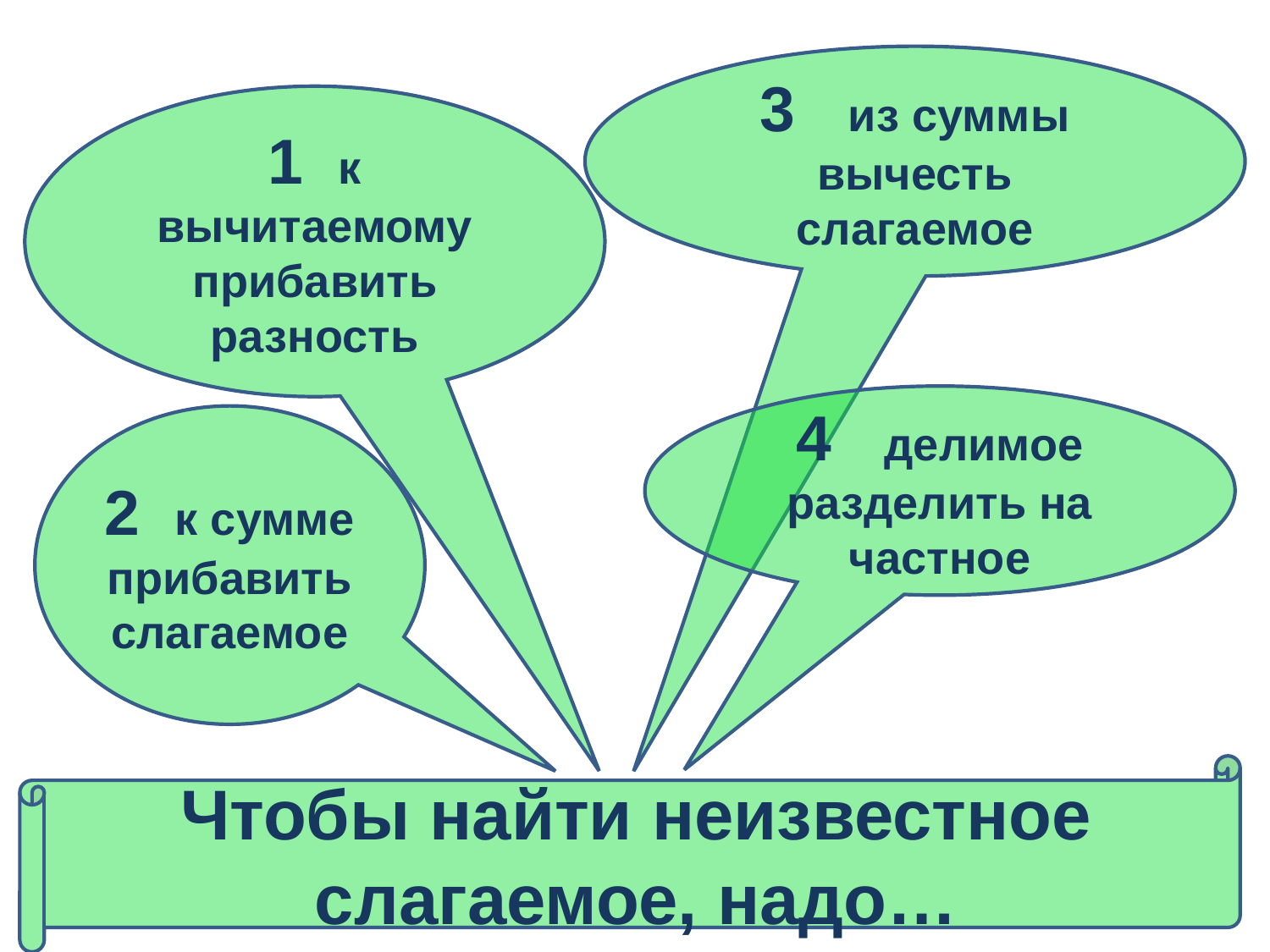

3   из суммы вычесть слагаемое
1  к вычитаемому прибавить разность
4   делимое разделить на частное
2  к сумме прибавить слагаемое
Чтобы найти неизвестное слагаемое, надо…